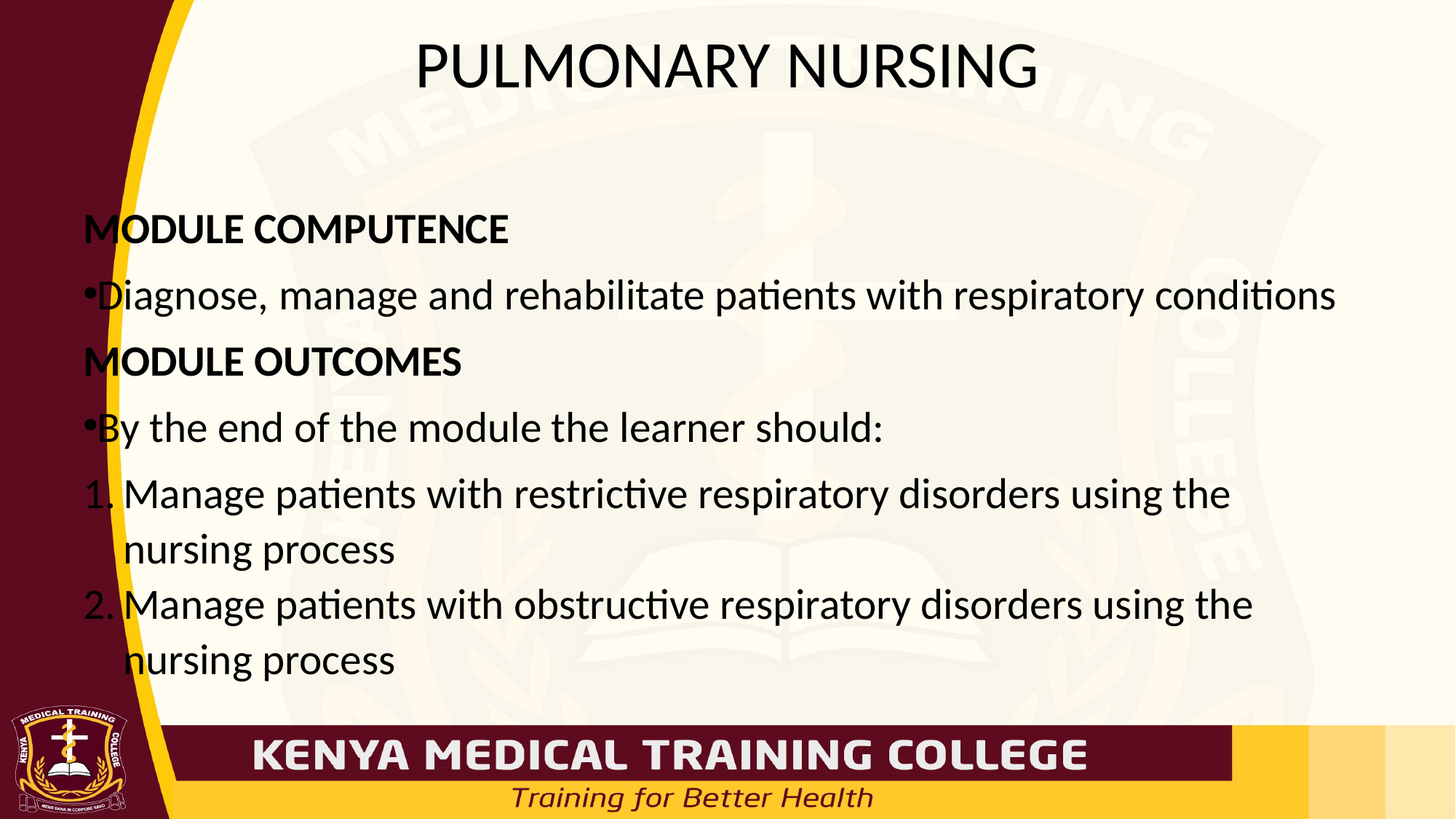

# PULMONARY NURSING
MODULE COMPUTENCE
Diagnose, manage and rehabilitate patients with respiratory conditions
MODULE OUTCOMES
By the end of the module the learner should:
Manage patients with restrictive respiratory disorders using the nursing process
Manage patients with obstructive respiratory disorders using the nursing process